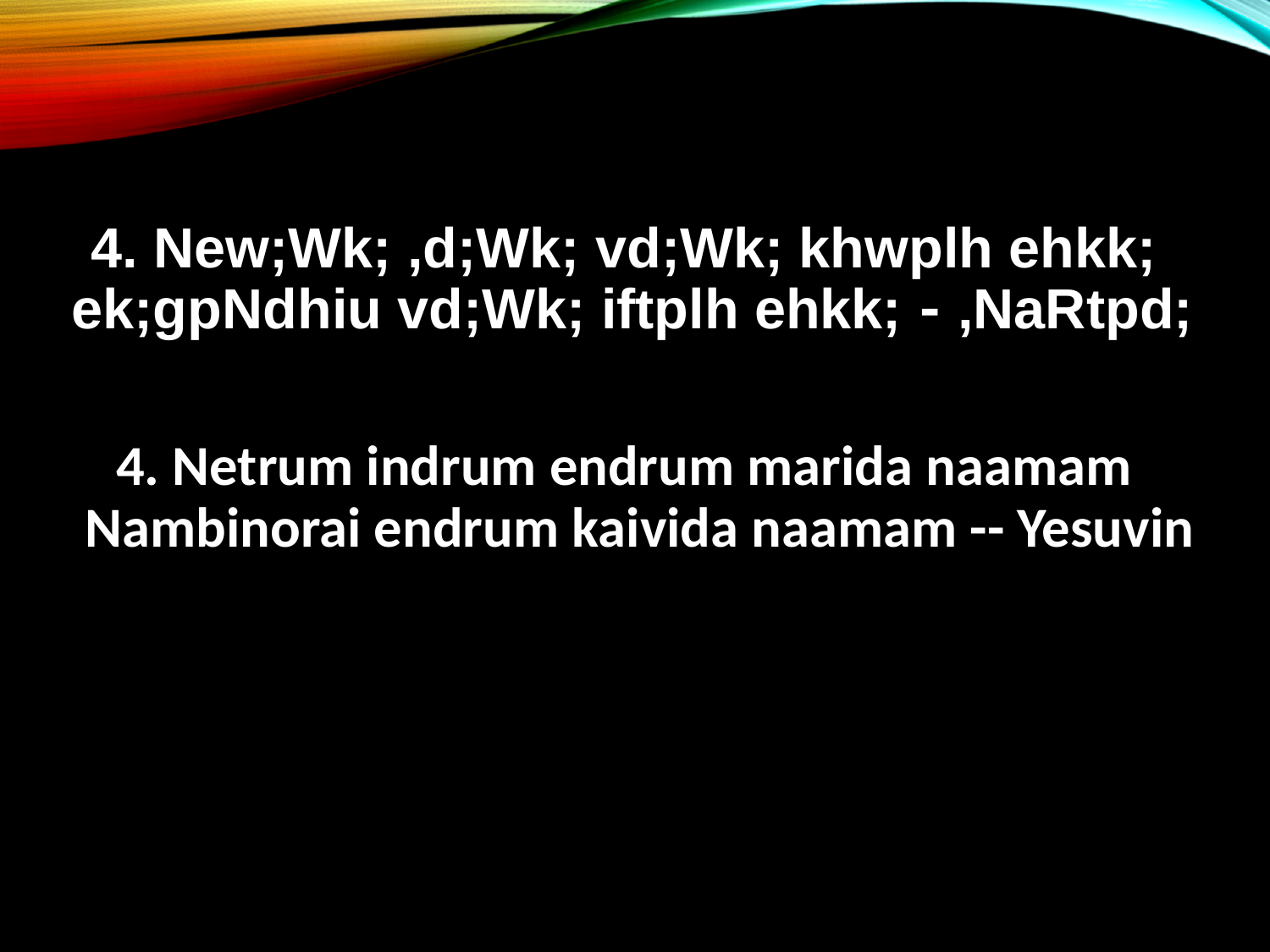

4. New;Wk; ,d;Wk; vd;Wk; khwplh ehkk;
ek;gpNdhiu vd;Wk; iftplh ehkk; - ,NaRtpd;

4. Netrum indrum endrum marida naamam
Nambinorai endrum kaivida naamam -- Yesuvin